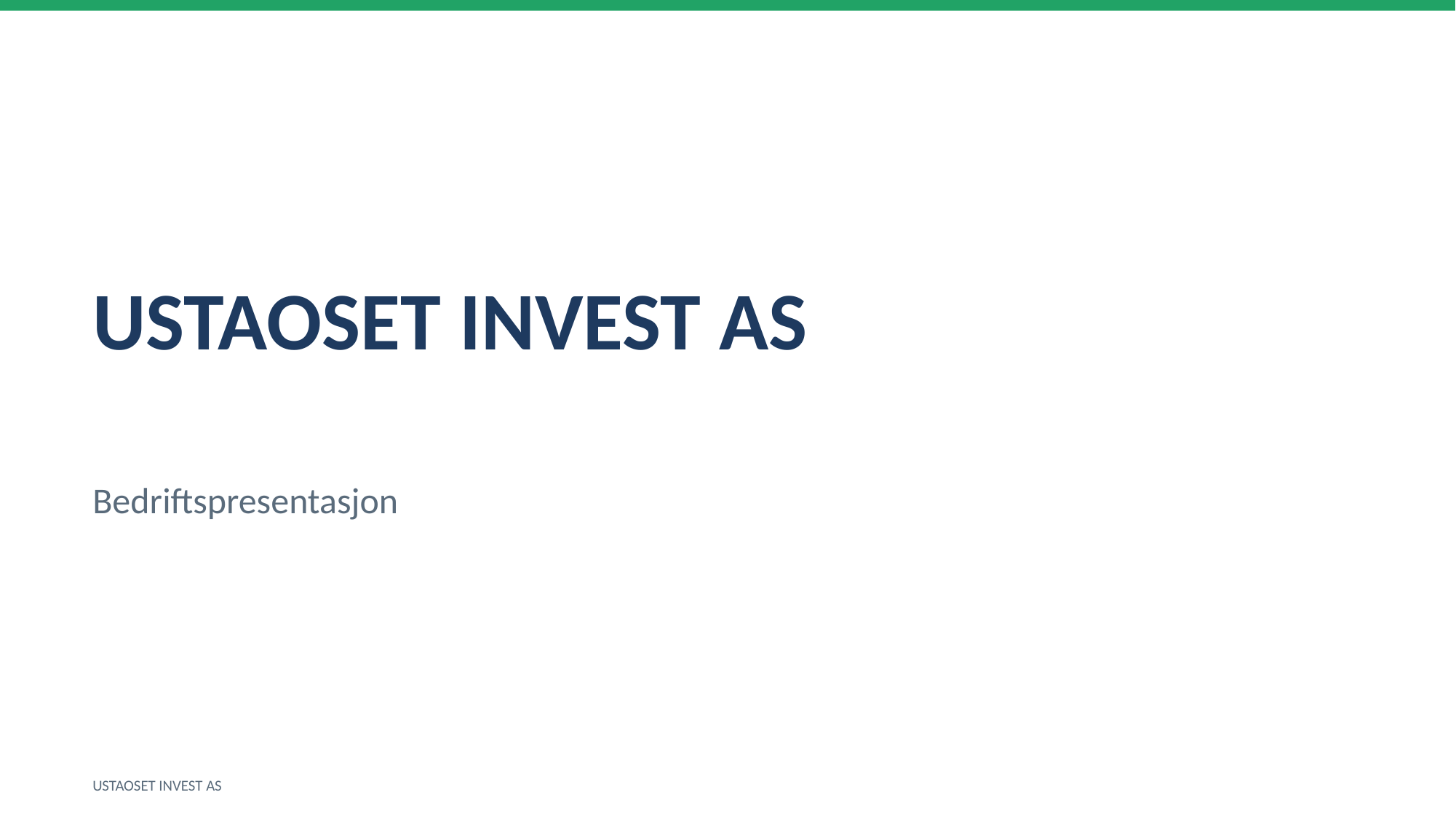

USTAOSET INVEST AS
Bedriftspresentasjon
USTAOSET INVEST AS